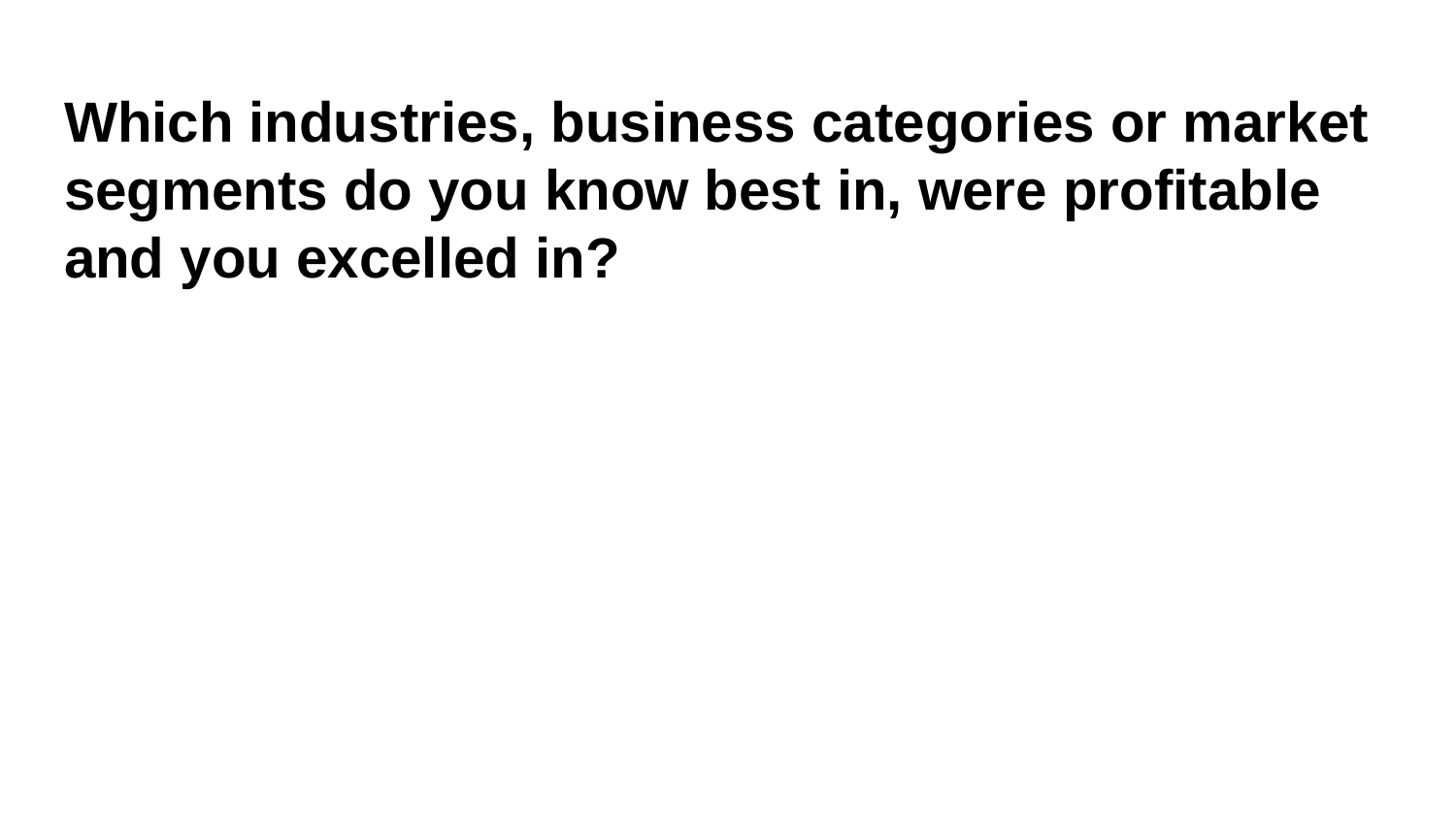

# Which industries, business categories or market segments do you know best in, were profitable and you excelled in?